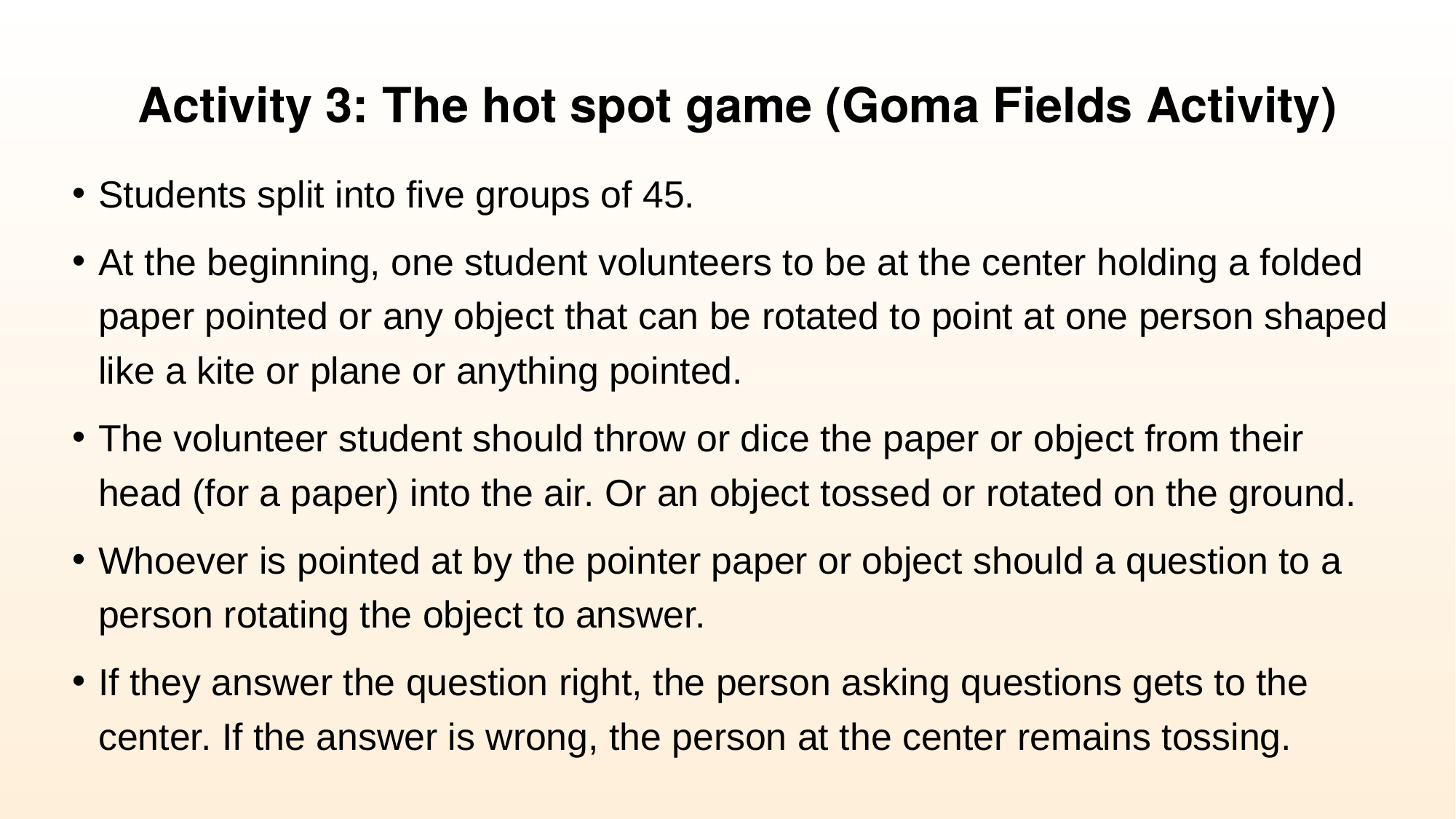

# Activity 3: The hot spot game (Goma Fields Activity)
Students split into five groups of 45.
At the beginning, one student volunteers to be at the center holding a folded paper pointed or any object that can be rotated to point at one person shaped like a kite or plane or anything pointed.
The volunteer student should throw or dice the paper or object from their head (for a paper) into the air. Or an object tossed or rotated on the ground.
Whoever is pointed at by the pointer paper or object should a question to a person rotating the object to answer.
If they answer the question right, the person asking questions gets to the center. If the answer is wrong, the person at the center remains tossing.